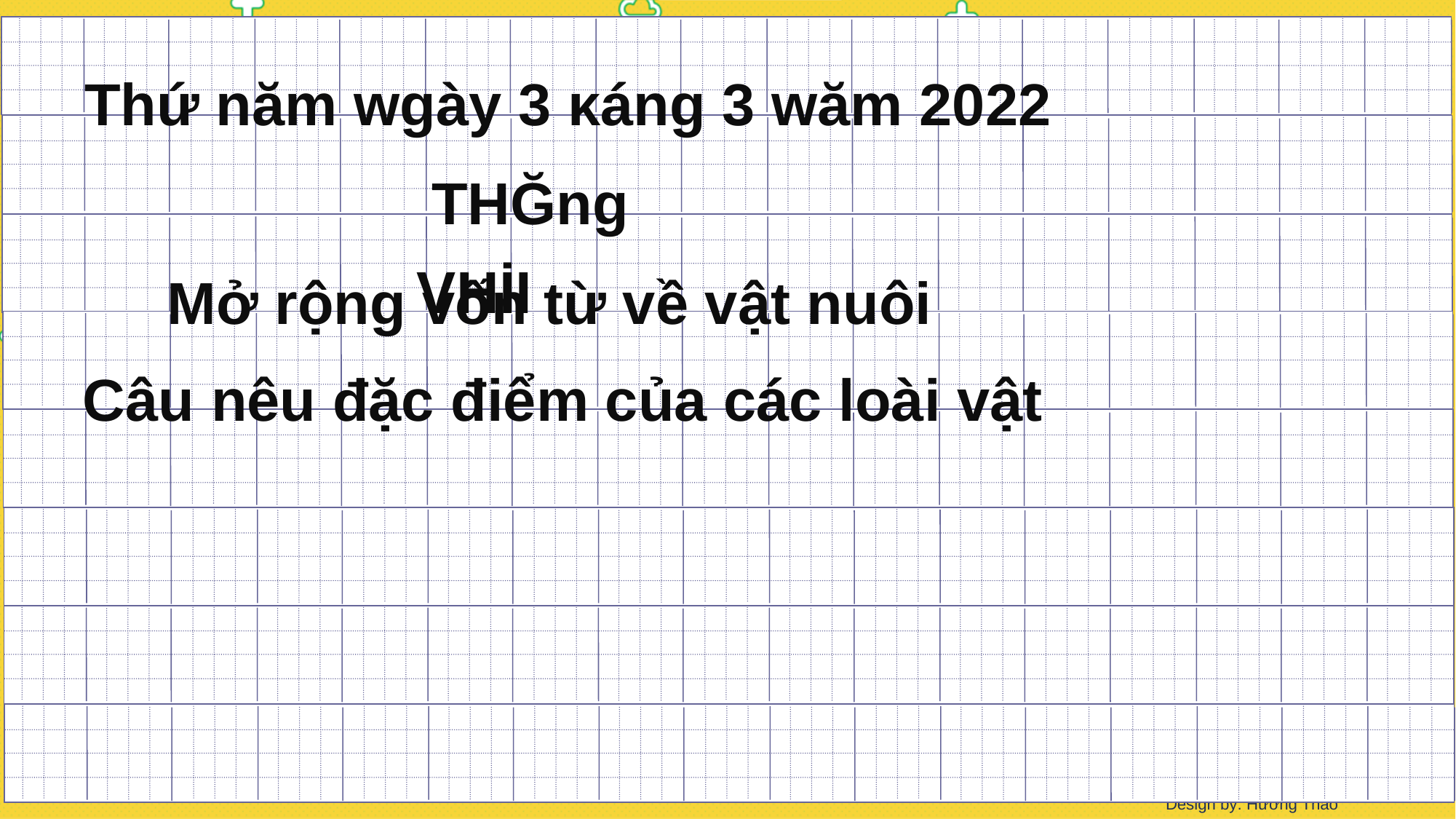

Thứ năm wgày 3 κáng 3 wăm 2022
 TΗĞng VΗİΙ
  Mở rộng vốn từ về vật nuôi
  Câu nêu đặc điểm của các loài vật